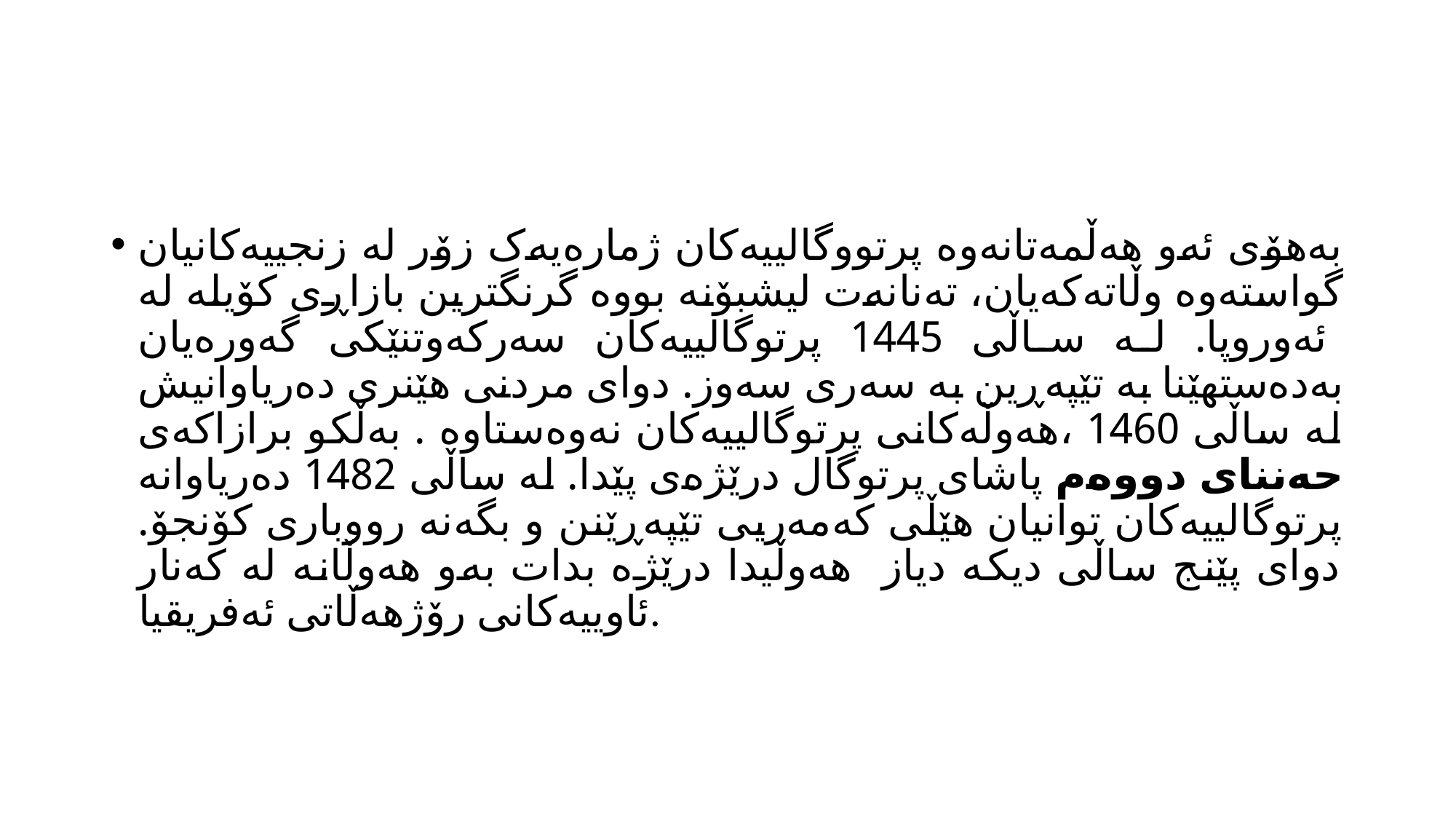

#
بەهۆی ئەو هەڵمەتانەوە پرتووگالییەکان ژمارەیەک زۆر لە زنجییەکانیان گواستەوە وڵاتەکەیان، تەنانەت لیشبۆنە بووە گرنگترین بازاڕی کۆیلە لە ئەوروپا. لە ساڵی 1445 پرتوگالییەکان سەرکەوتنێکی گەورەیان بەدەستهێنا بە تێپەڕین بە سەری سەوز. دوای مردنی هێنری دەریاوانیش لە ساڵی 1460 ،هەوڵەکانی پرتوگالییەکان نەوەستاوە . بەڵکو برازاکەی حەننای دووەم پاشای پرتوگال درێژەی پێدا. لە ساڵی 1482 دەریاوانە پرتوگالییەکان توانیان هێڵی کەمەریی تێپەڕێنن و بگەنە رووباری کۆنجۆ. دوای پێنج ساڵی دیکە دیاز  هەوڵیدا درێژە بدات بەو هەوڵانە لە کەنار ئاوییەکانی رۆژهەڵاتی ئەفریقیا.